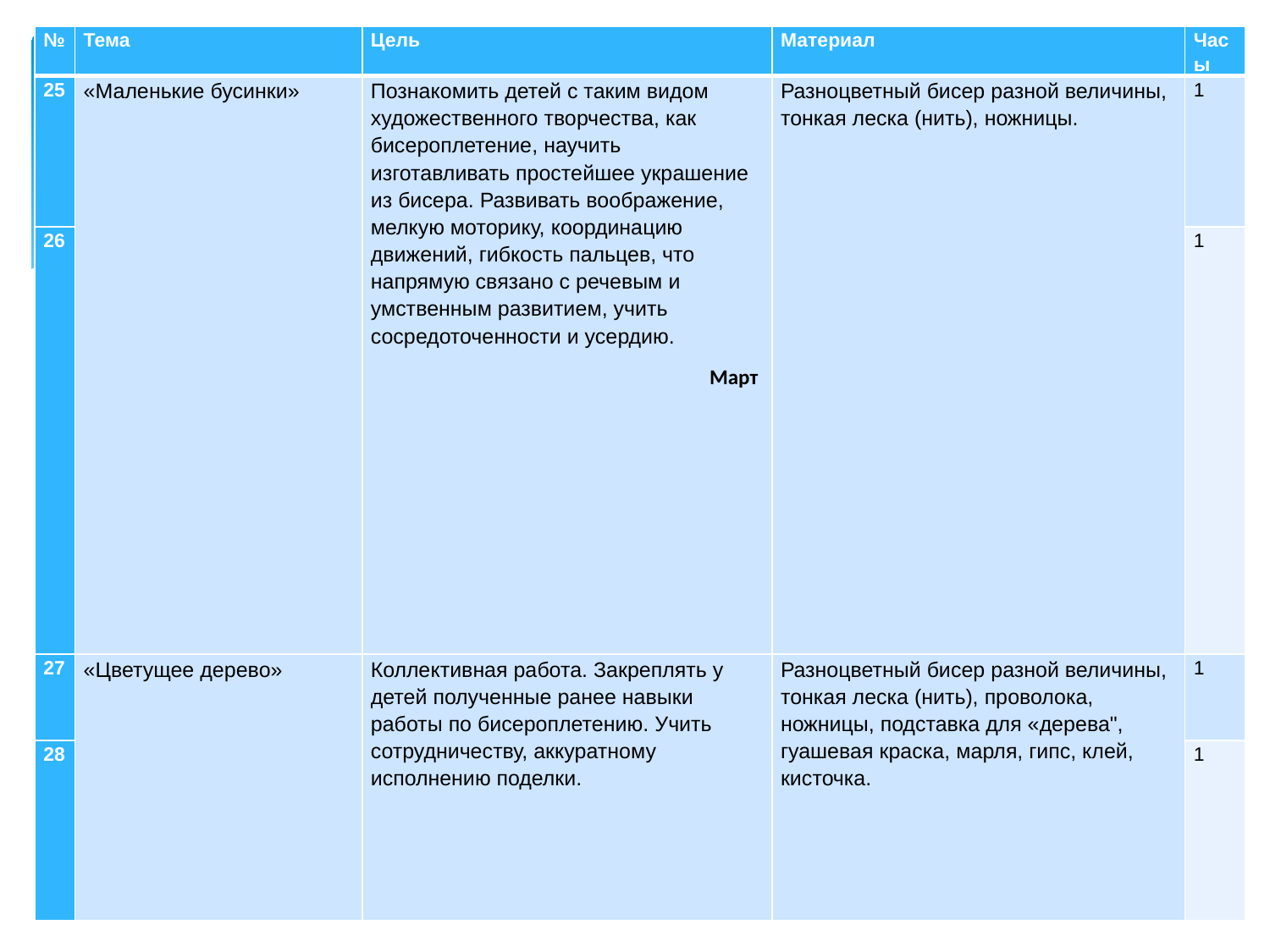

| № | Тема | Цель | Материал | Часы |
| --- | --- | --- | --- | --- |
| 25 | «Маленькие бусинки» | Познакомить детей с таким видом художественного творчества, как бисероплетение, научить изготавливать простейшее украшение из бисера. Развивать воображение, мелкую моторику, координацию движений, гибкость пальцев, что напрямую связано с речевым и умственным развитием, учить сосредоточенности и усердию. | Разноцветный бисер разной величины, тонкая леска (нить), ножницы. | 1 |
| 26 |  |  |  | 1 |
| 27 | «Цветущее дерево» | Коллективная работа. Закреплять у детей полученные ранее навыки работы по бисероплетению. Учить сотрудничеству, аккуратному исполнению поделки. | Разноцветный бисер разной величины, тонкая леска (нить), проволока, ножницы, подставка для «дерева", гуашевая краска, марля, гипс, клей, кисточка. | 1 |
| 28 |  |  |  | 1 |
Март